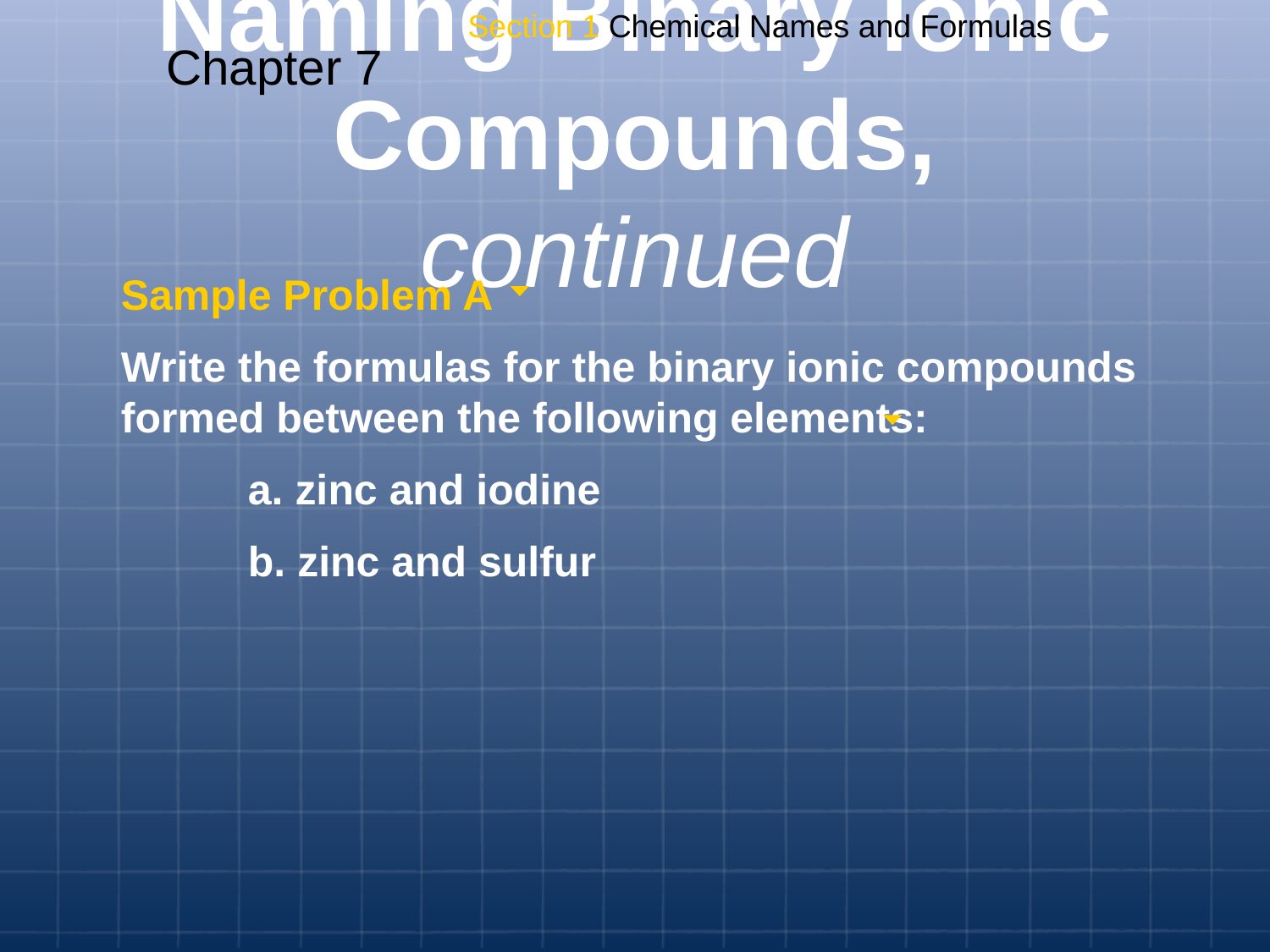

Section 1 Chemical Names and Formulas
# Naming Binary Ionic Compounds, continued
Chapter 7
Sample Problem A
Write the formulas for the binary ionic compounds formed between the following elements:
	a. zinc and iodine
	b. zinc and sulfur